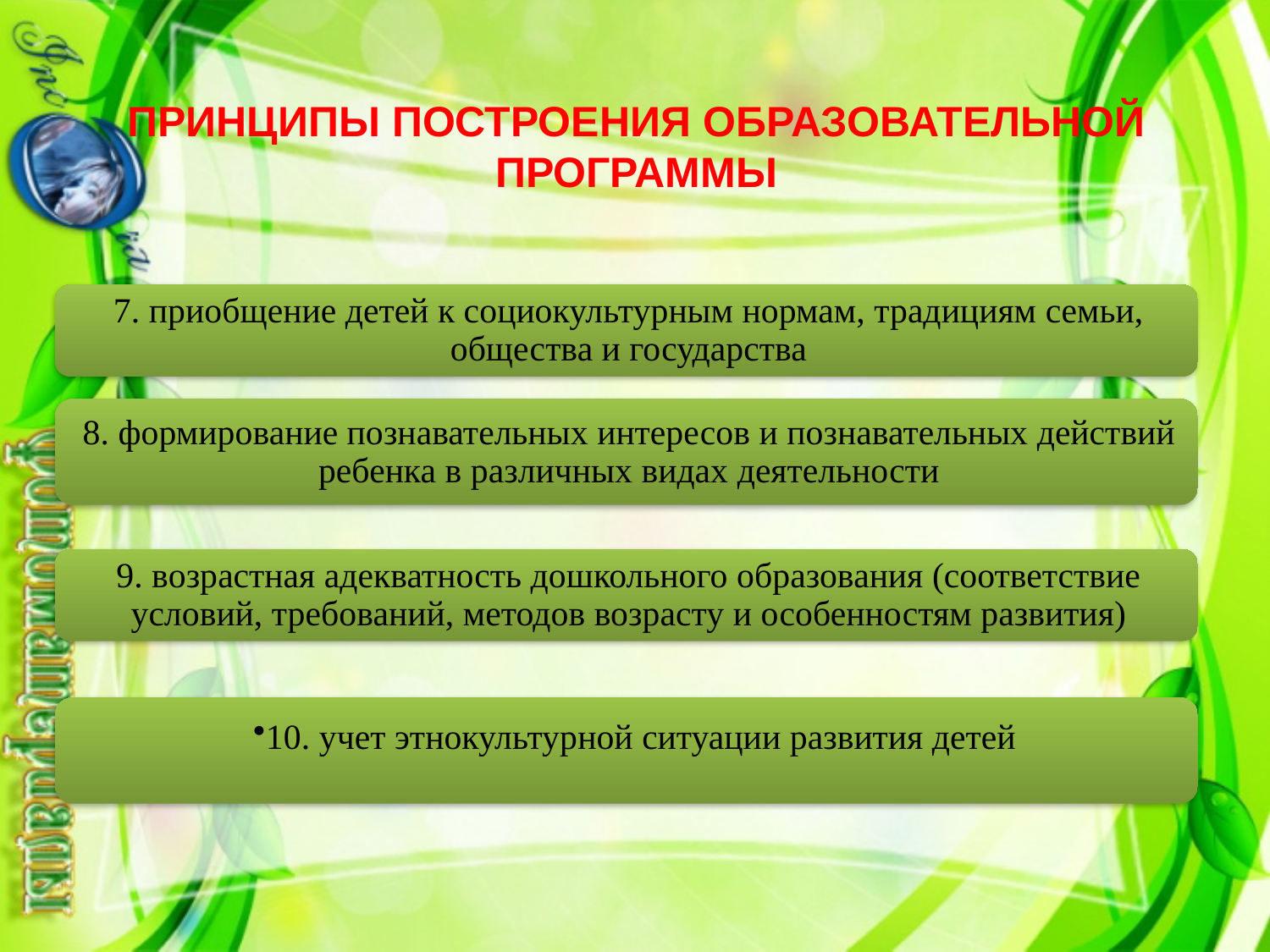

# ПРИНЦИПЫ ПОСТРОЕНИЯ ОБРАЗОВАТЕЛЬНОЙ ПРОГРАММЫ
7. приобщение детей к социокультурным нормам, традициям семьи, общества и государства

9. возрастная адекватность дошкольного образования (соответствие условий, требований, методов возрасту и особенностям развития)
8. формирование познавательных интересов и познавательных действий ребенка в различных видах деятельности

10. учет этнокультурной ситуации развития детей